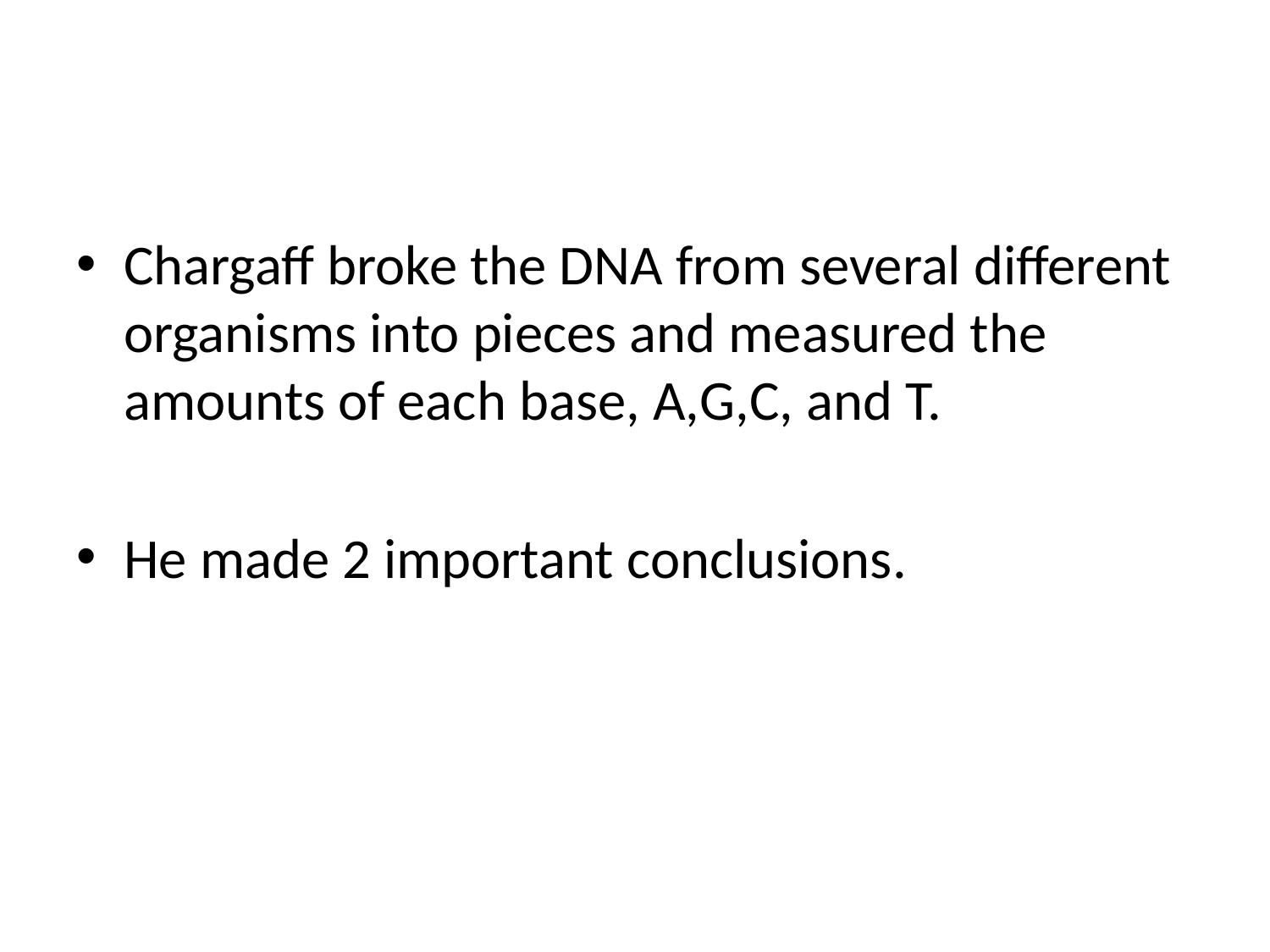

#
Chargaff broke the DNA from several different organisms into pieces and measured the amounts of each base, A,G,C, and T.

He made 2 important conclusions.